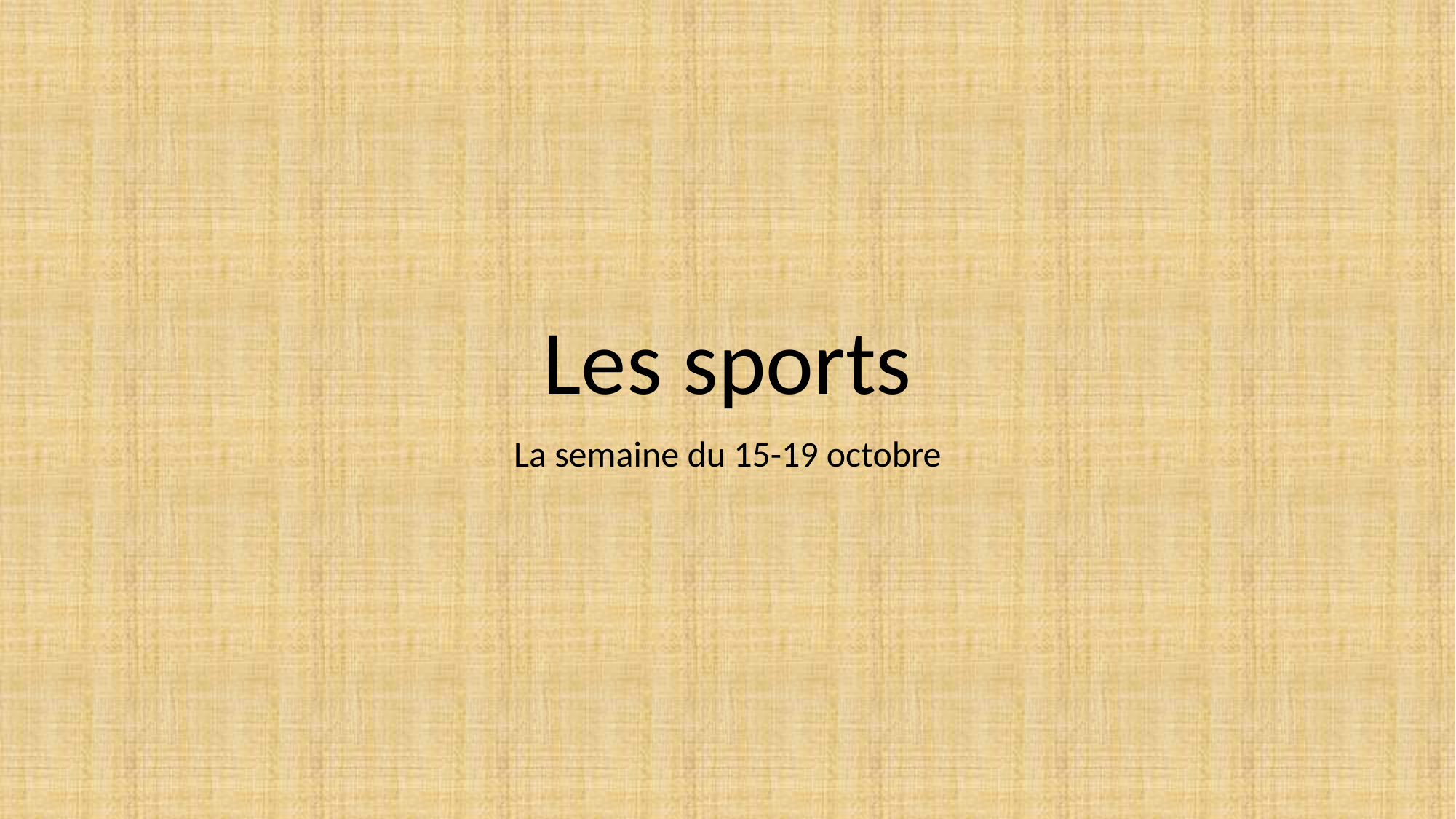

# Les sports
La semaine du 15-19 octobre